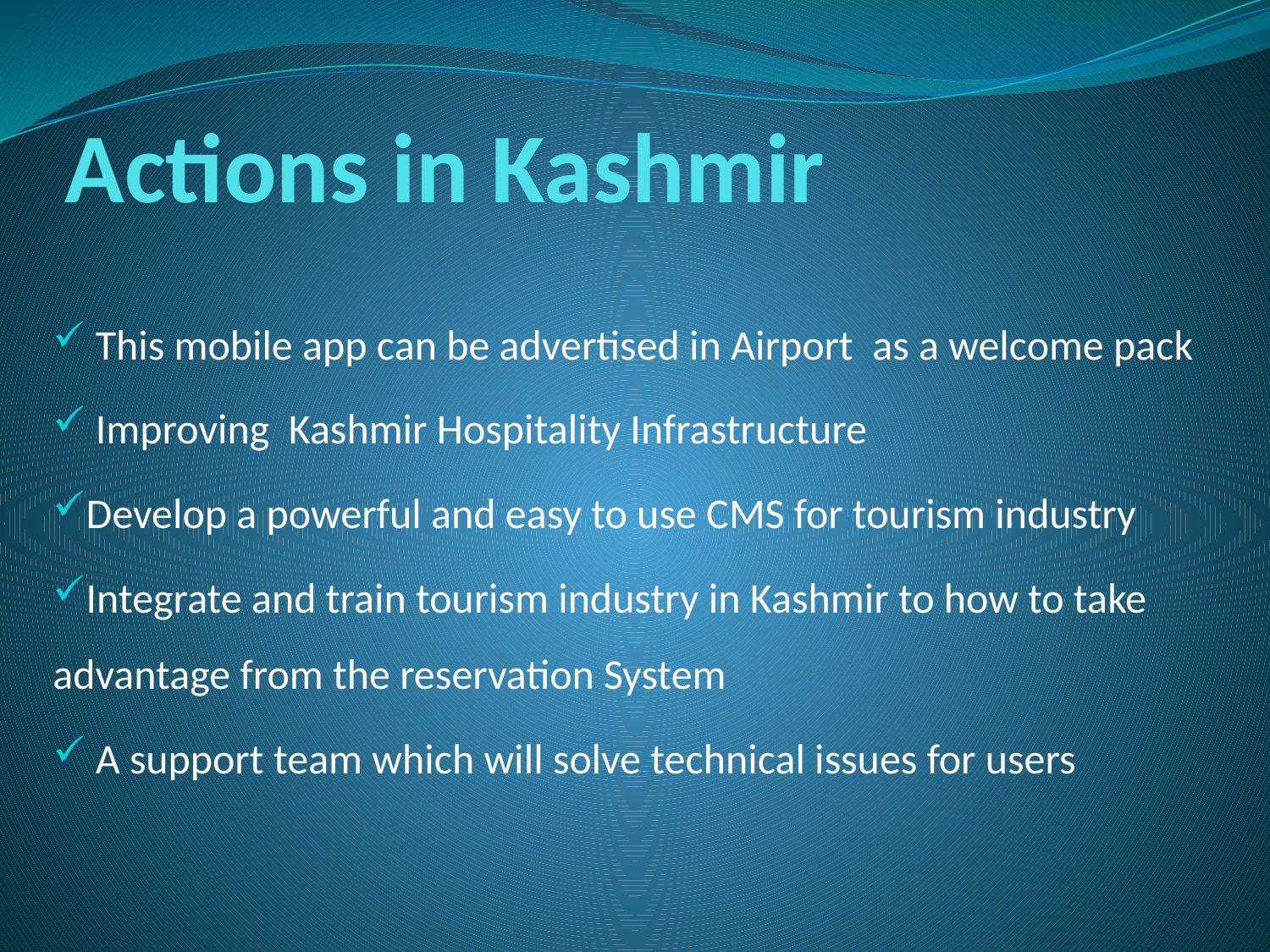

# Actions in Kashmir
 This mobile app can be advertised in Airport  as a welcome pack
 Improving  Kashmir Hospitality Infrastructure
Develop a powerful and easy to use CMS for tourism industry
Integrate and train tourism industry in Kashmir to how to take advantage from the reservation System
 A support team which will solve technical issues for users